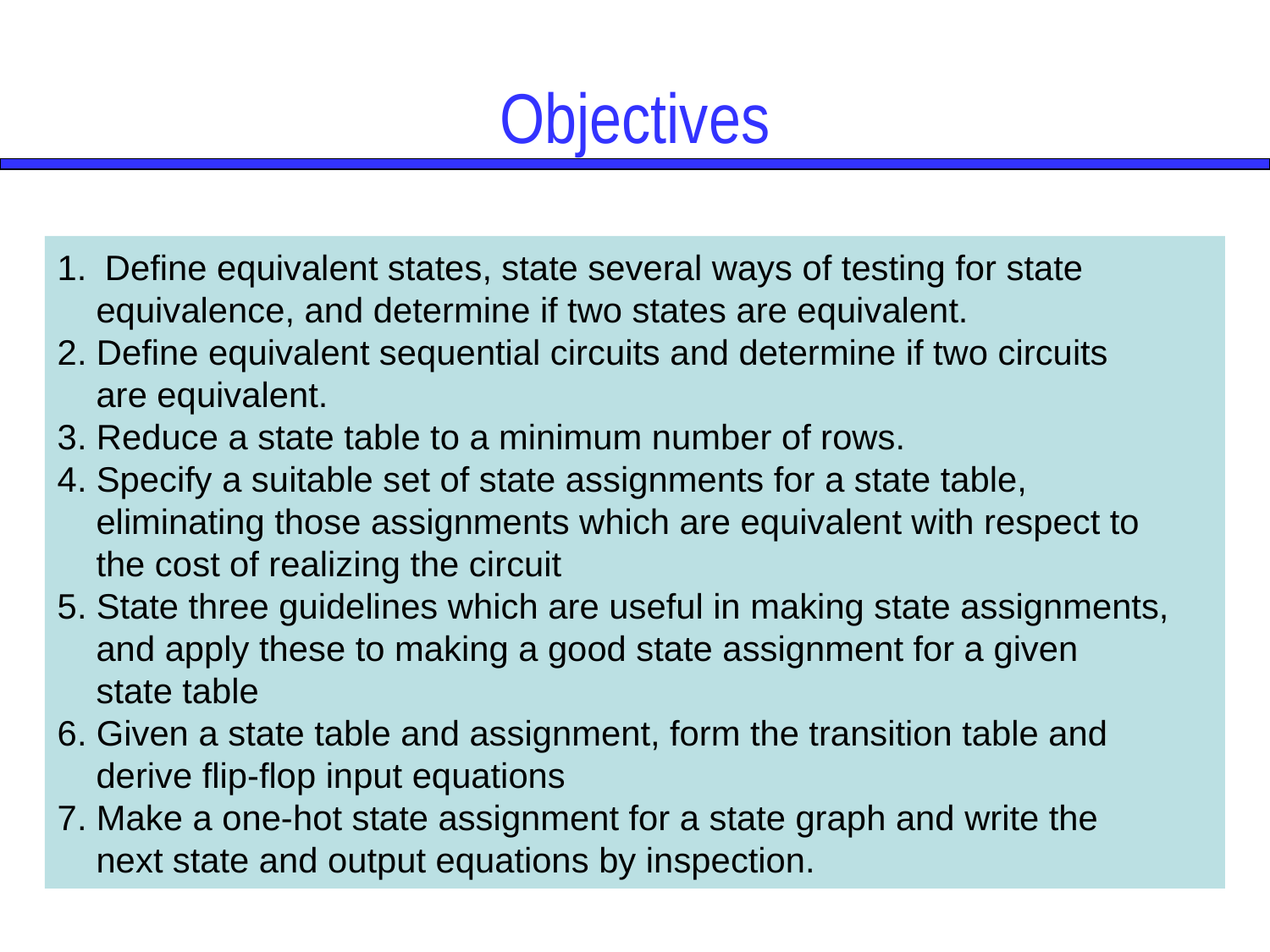

# Objectives
Define equivalent states, state several ways of testing for state
    equivalence, and determine if two states are equivalent.
2. Define equivalent sequential circuits and determine if two circuits
    are equivalent.
3. Reduce a state table to a minimum number of rows.
4. Specify a suitable set of state assignments for a state table,
    eliminating those assignments which are equivalent with respect to
    the cost of realizing the circuit
5. State three guidelines which are useful in making state assignments,
    and apply these to making a good state assignment for a given
    state table
6. Given a state table and assignment, form the transition table and
    derive flip-flop input equations
7. Make a one-hot state assignment for a state graph and write the
    next state and output equations by inspection.